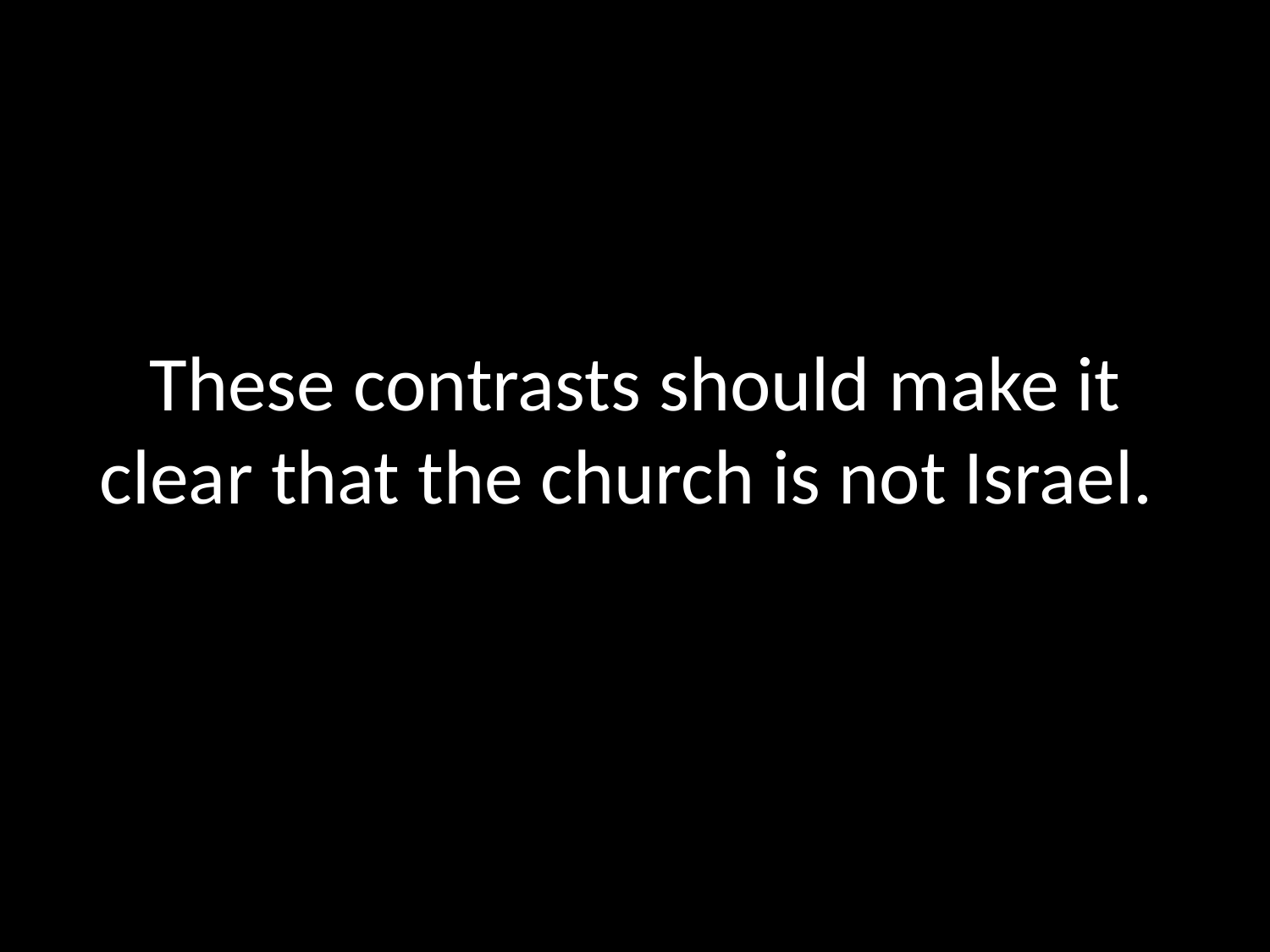

# These contrasts should make it clear that the church is not Israel.